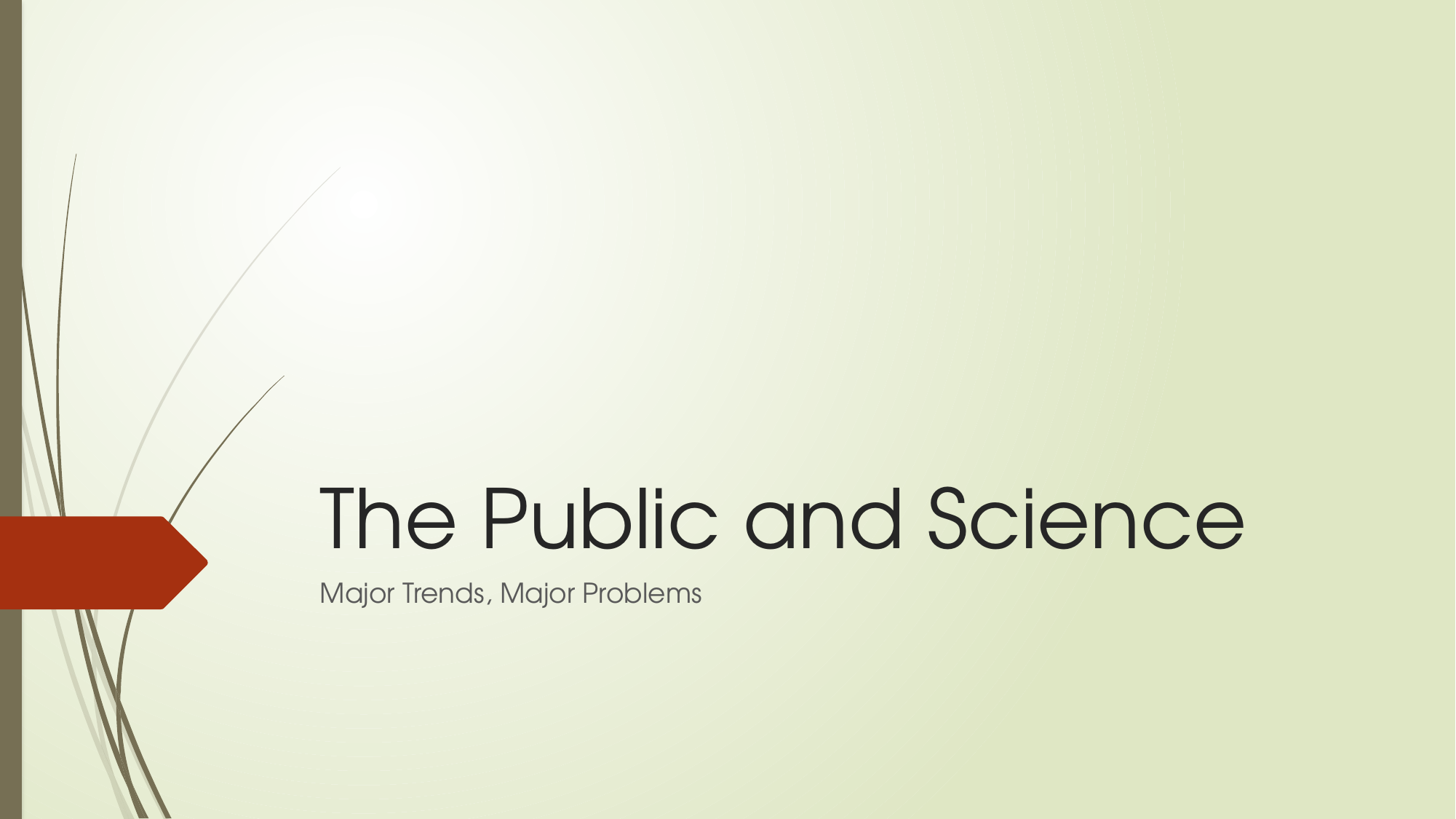

# The Public and Science
Major Trends, Major Problems